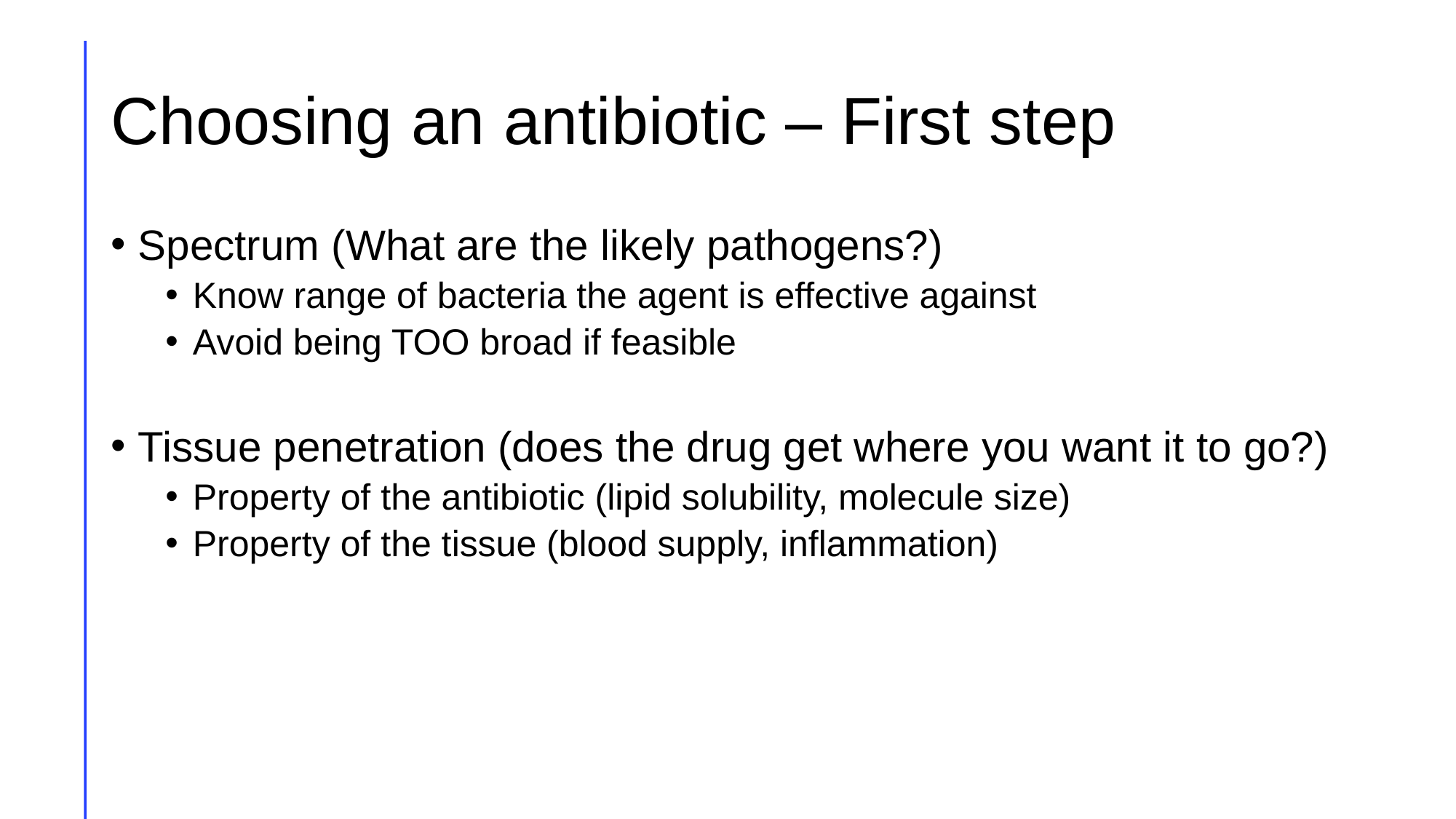

# Choosing an antibiotic – First step
Spectrum (What are the likely pathogens?)
Know range of bacteria the agent is effective against
Avoid being TOO broad if feasible

Tissue penetration (does the drug get where you want it to go?)
Property of the antibiotic (lipid solubility, molecule size)
Property of the tissue (blood supply, inflammation)